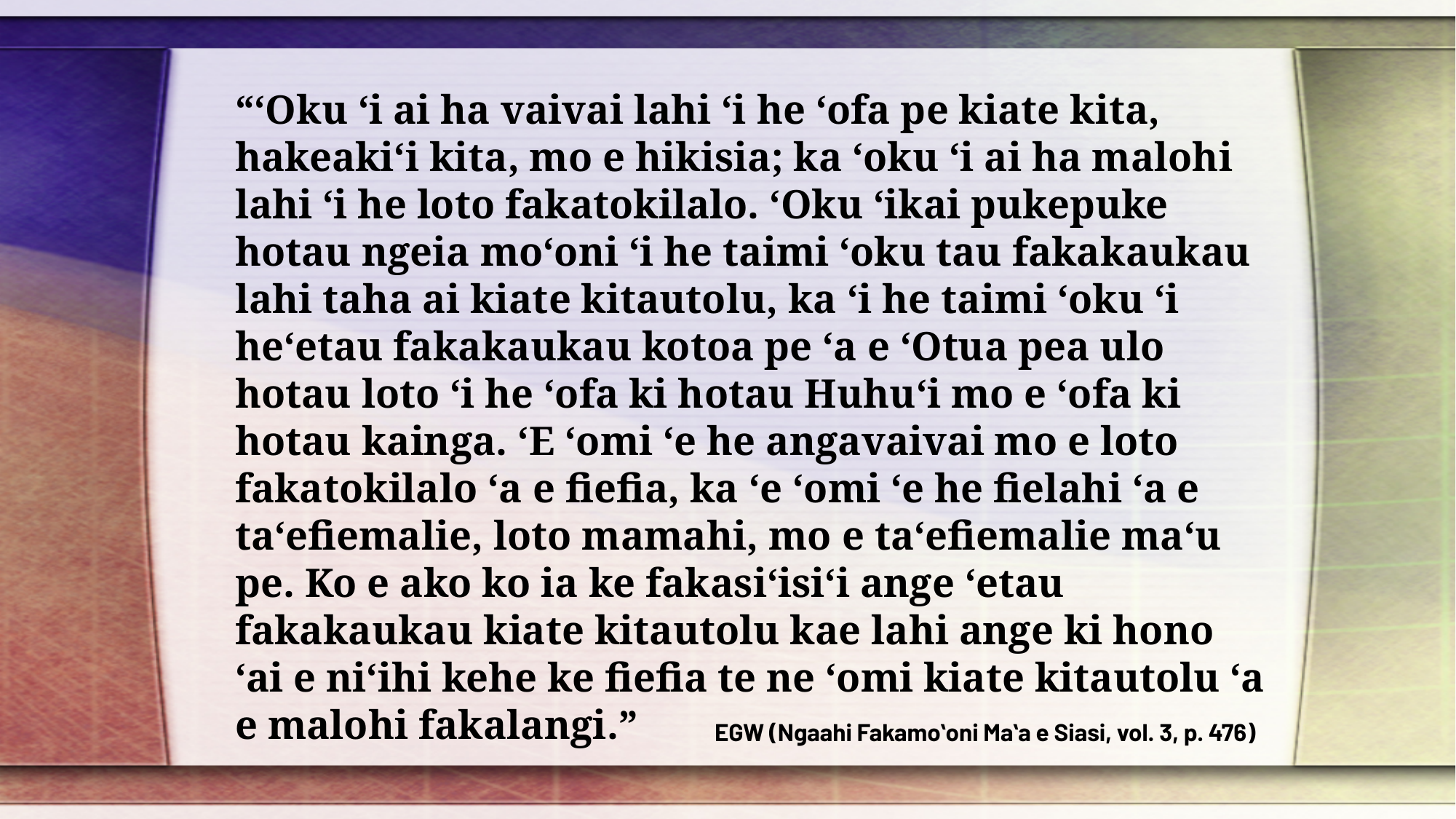

“ʻOku ʻi ai ha vaivai lahi ʻi he ʻofa pe kiate kita, hakeakiʻi kita, mo e hikisia; ka ʻoku ʻi ai ha malohi lahi ʻi he loto fakatokilalo. ʻOku ʻikai pukepuke hotau ngeia moʻoni ʻi he taimi ʻoku tau fakakaukau lahi taha ai kiate kitautolu, ka ʻi he taimi ʻoku ʻi heʻetau fakakaukau kotoa pe ʻa e ʻOtua pea ulo hotau loto ʻi he ʻofa ki hotau Huhuʻi mo e ʻofa ki hotau kainga. ʻE ʻomi ʻe he angavaivai mo e loto fakatokilalo ʻa e fiefia, ka ʻe ʻomi ʻe he fielahi ʻa e taʻefiemalie, loto mamahi, mo e taʻefiemalie maʻu pe. Ko e ako ko ia ke fakasiʻisiʻi ange ʻetau fakakaukau kiate kitautolu kae lahi ange ki hono ʻai e niʻihi kehe ke fiefia te ne ʻomi kiate kitautolu ʻa e malohi fakalangi.”
EGW (Ngaahi Fakamoʻoni Maʻa e Siasi, vol. 3, p. 476)